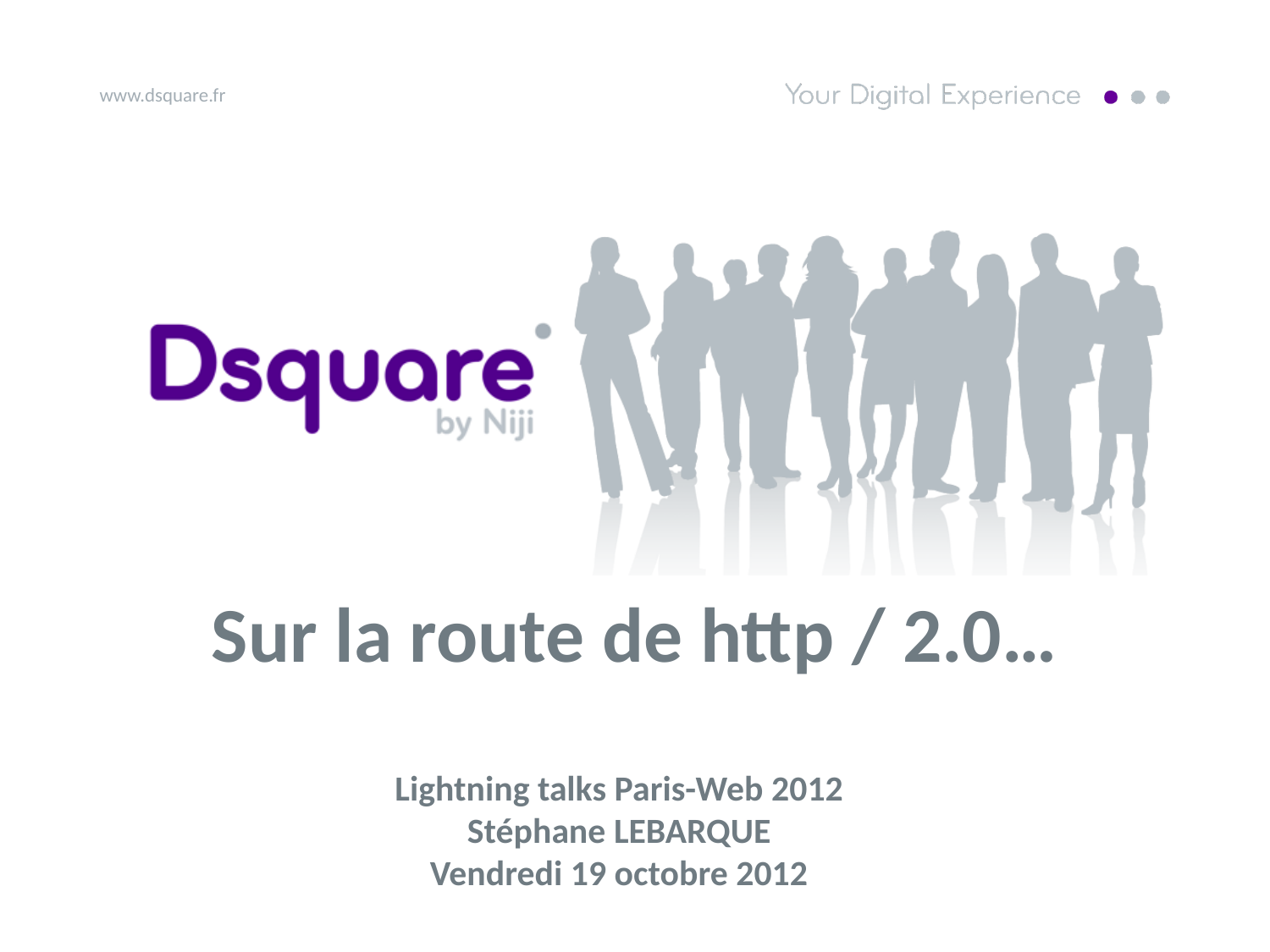

Sur la route de http / 2.0…

Lightning talks Paris-Web 2012
Stéphane LEBARQUE
Vendredi 19 octobre 2012